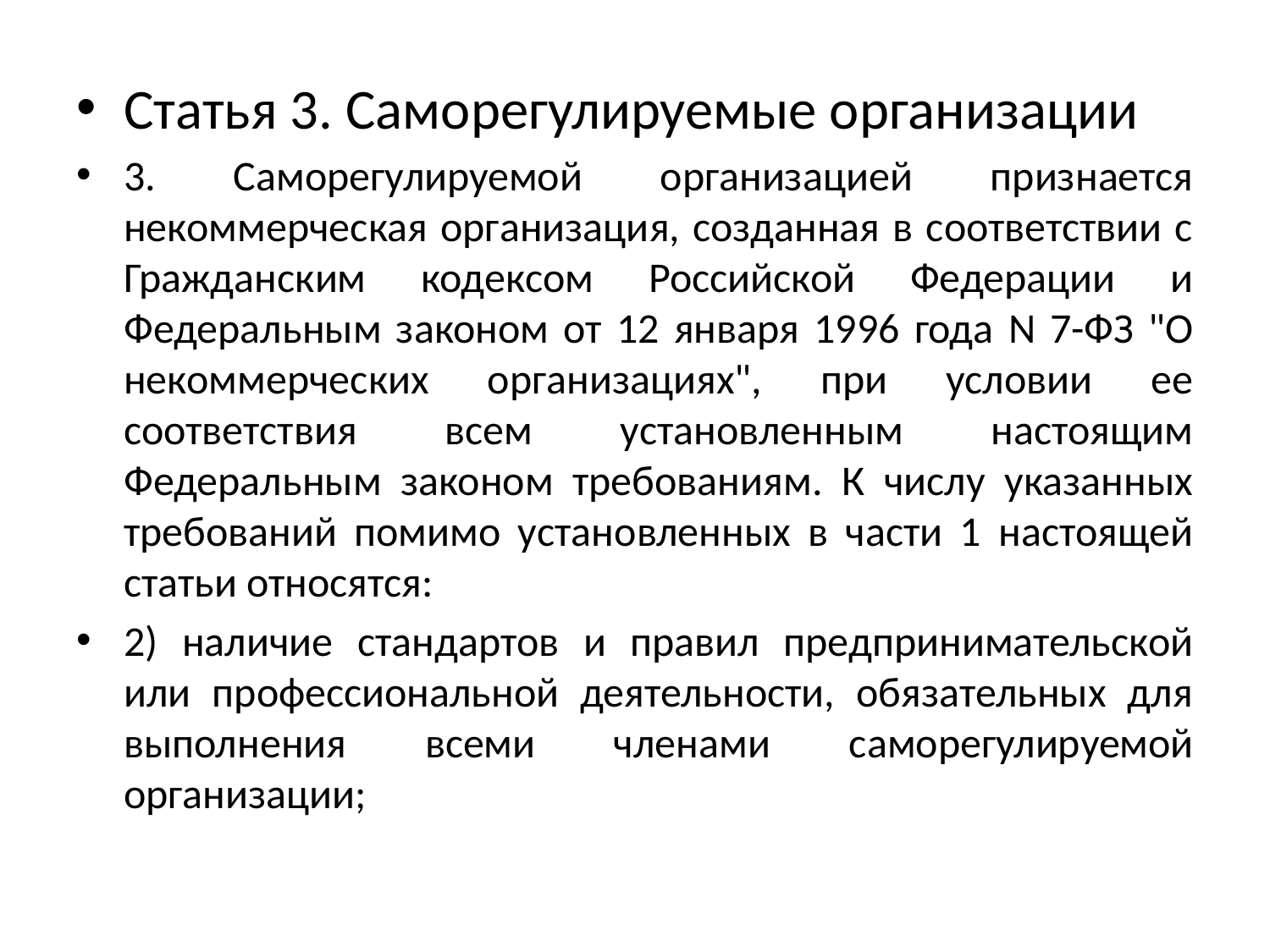

Статья 3. Саморегулируемые организации
3. Саморегулируемой организацией признается некоммерческая организация, созданная в соответствии с Гражданским кодексом Российской Федерации и Федеральным законом от 12 января 1996 года N 7-ФЗ "О некоммерческих организациях", при условии ее соответствия всем установленным настоящим Федеральным законом требованиям. К числу указанных требований помимо установленных в части 1 настоящей статьи относятся:
2) наличие стандартов и правил предпринимательской или профессиональной деятельности, обязательных для выполнения всеми членами саморегулируемой организации;